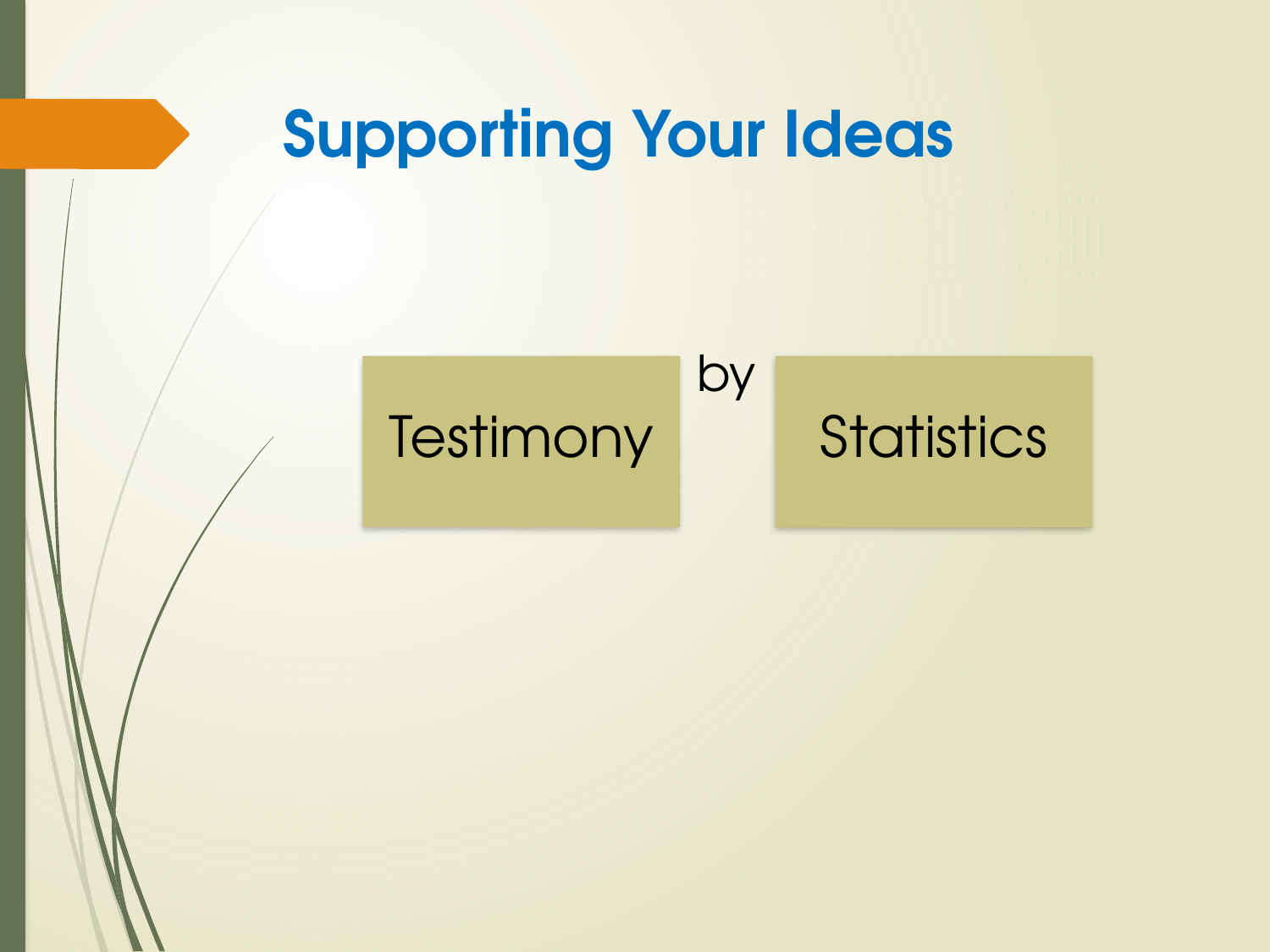

# Supporting Your Ideas
by
Testimony
Statistics